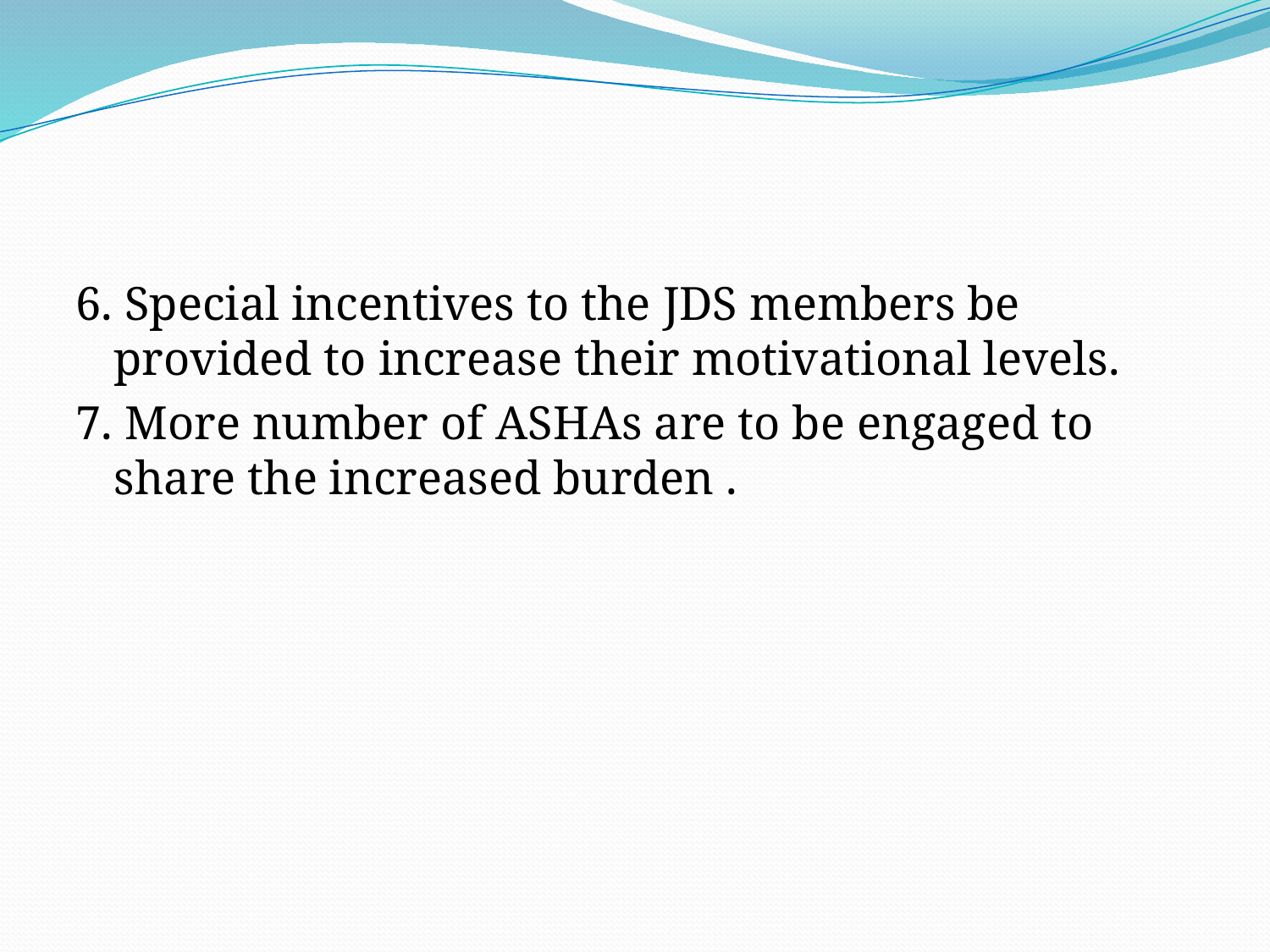

#
6. Special incentives to the JDS members be provided to increase their motivational levels.
7. More number of ASHAs are to be engaged to share the increased burden .